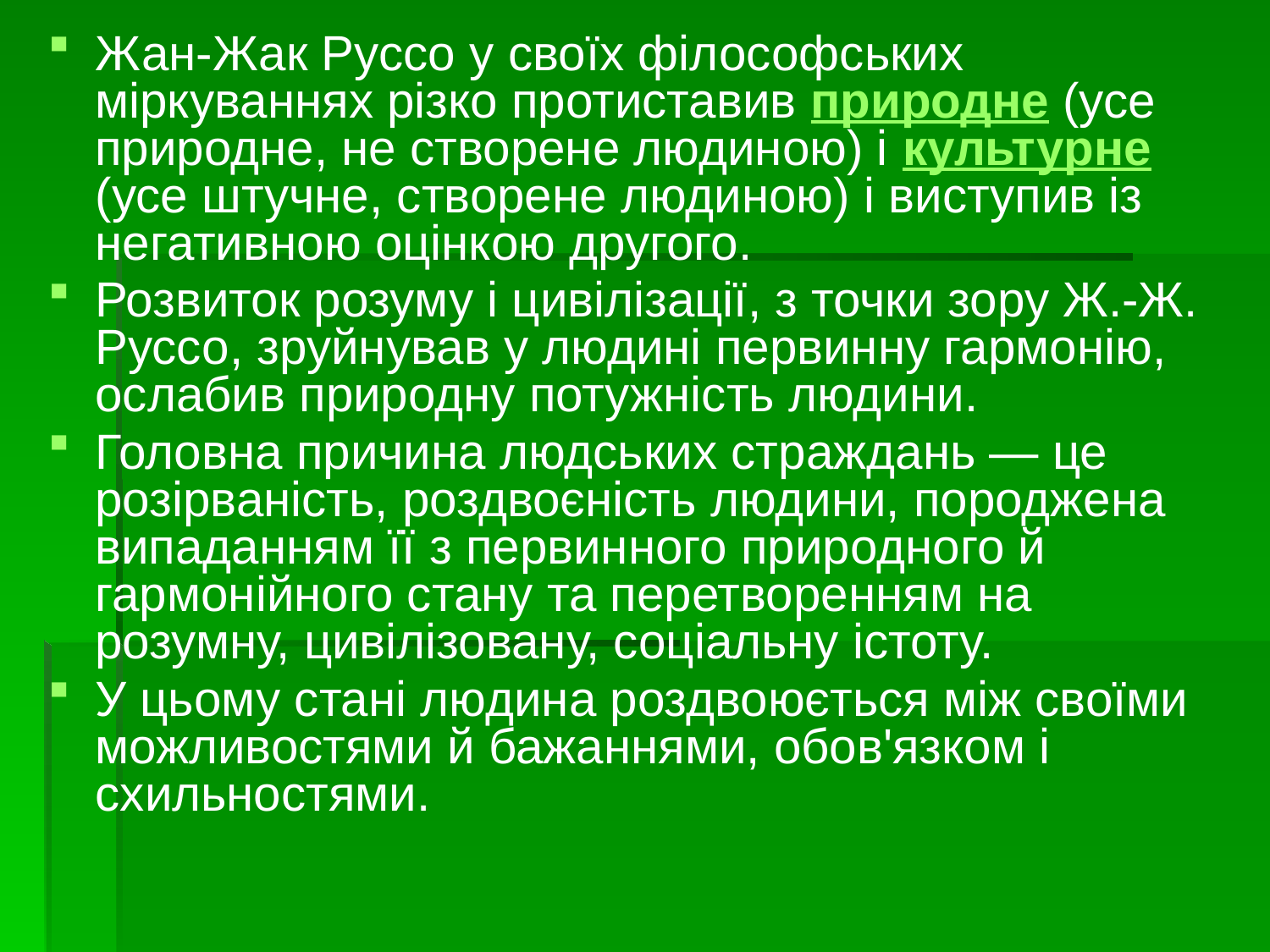

Жан-Жак Руссо у своїх філософських міркуваннях різко протиставив природне (усе природне, не створене людиною) і культурне (усе штучне, створене людиною) і виступив із негативною оцінкою другого.
Розвиток розуму і цивілізації, з точки зору Ж.-Ж. Руссо, зруйнував у людині первинну гармонію, ослабив природну потужність людини.
Головна причина людських страждань — це розірваність, роздвоєність людини, породжена випаданням її з первинного природного й гармонійного стану та перетворенням на розумну, цивілізовану, соціальну істоту.
У цьому стані людина роздвоюється між своїми можливостями й бажаннями, обов'язком і схильностями.